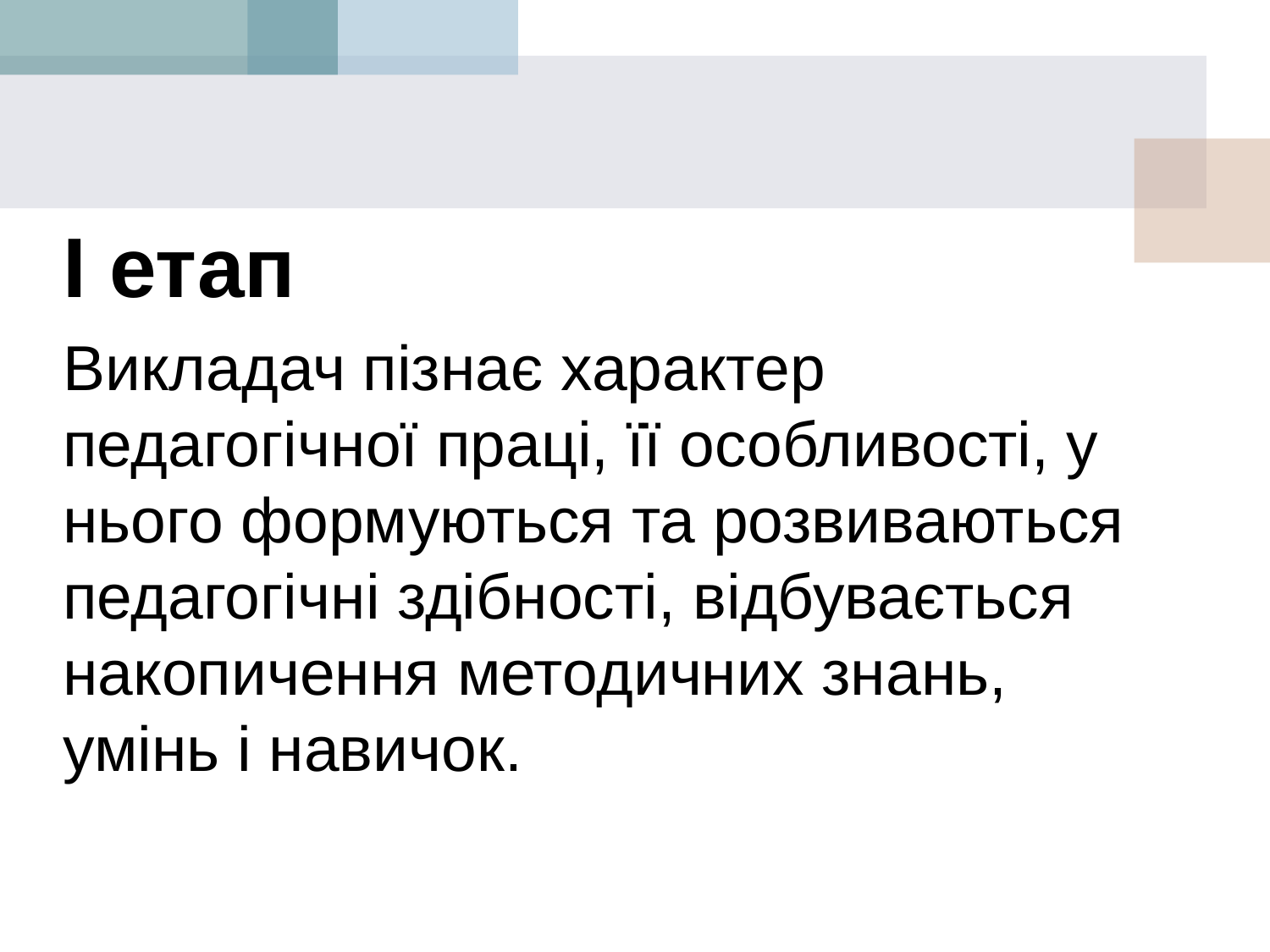

І етап
Викладач пізнає характер педагогічної праці, її особливості, у нього формуються та розвиваються педагогічні здібності, відбувається накопичення методичних знань, умінь і навичок.